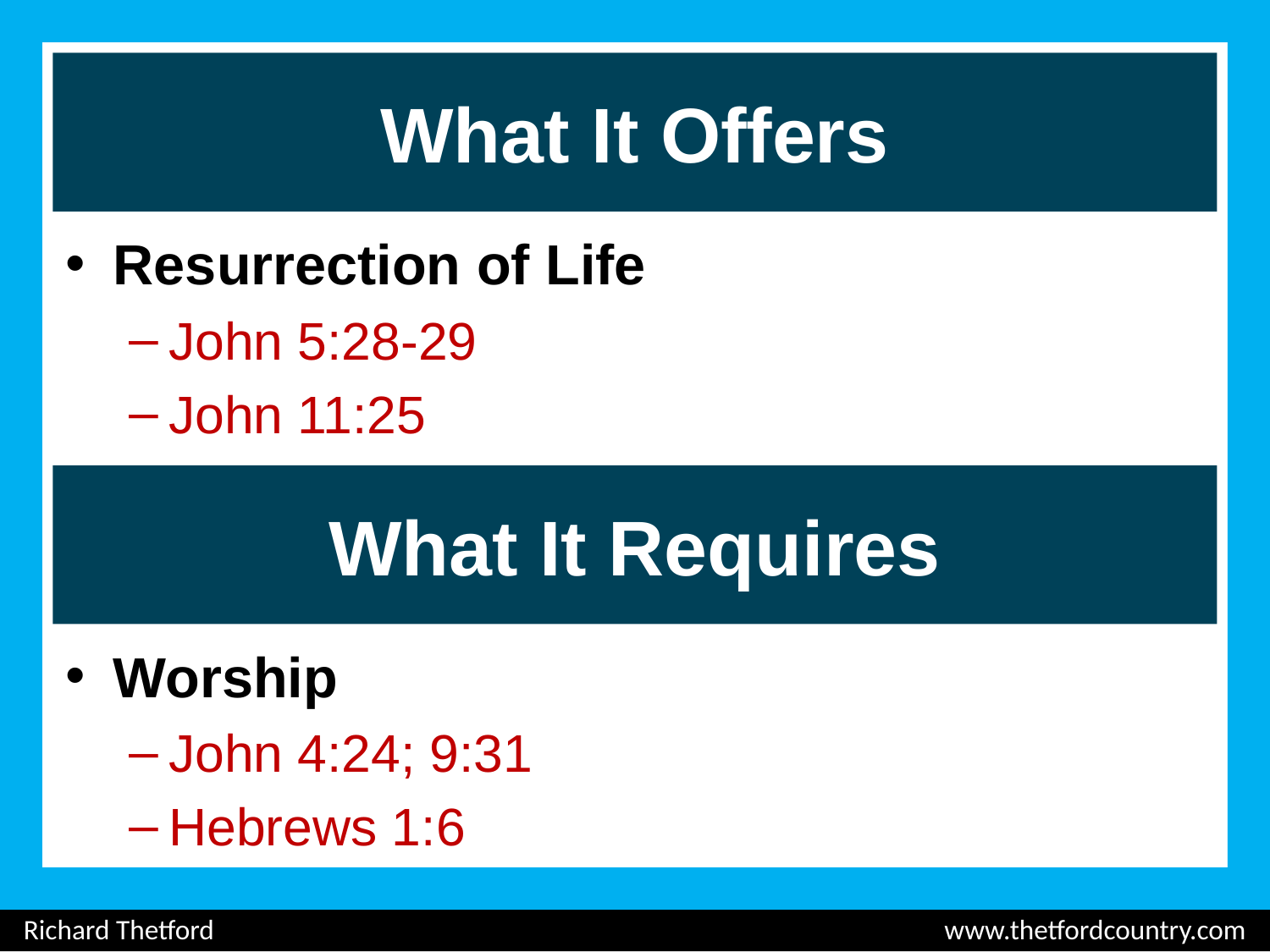

# What It Offers
Resurrection of Life
John 5:28-29
John 11:25
What It Requires
Worship
John 4:24; 9:31
Hebrews 1:6

Richard Thetford						     www.thetfordcountry.com